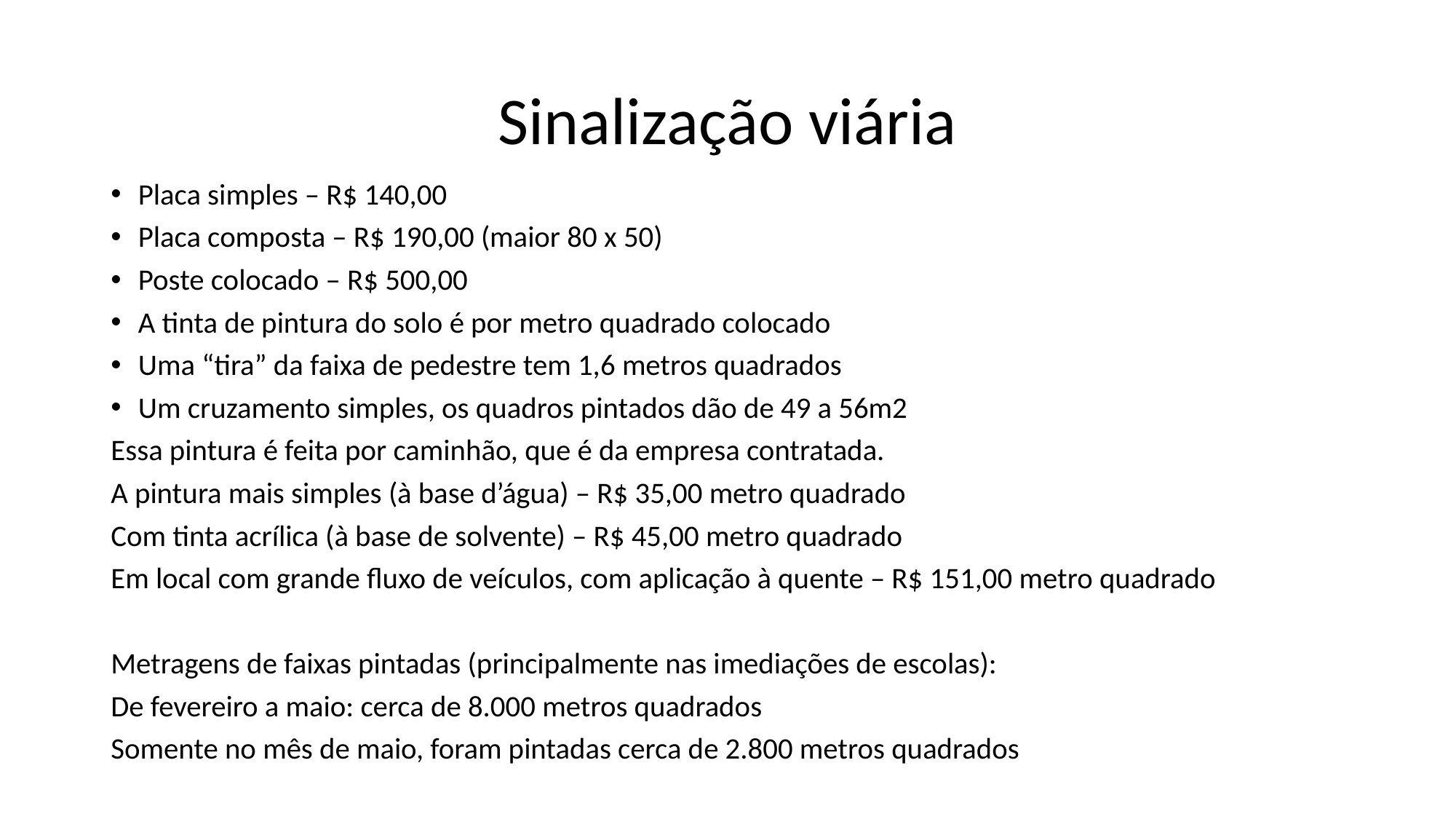

# Sinalização viária
Placa simples – R$ 140,00
Placa composta – R$ 190,00 (maior 80 x 50)
Poste colocado – R$ 500,00
A tinta de pintura do solo é por metro quadrado colocado
Uma “tira” da faixa de pedestre tem 1,6 metros quadrados
Um cruzamento simples, os quadros pintados dão de 49 a 56m2
Essa pintura é feita por caminhão, que é da empresa contratada.
A pintura mais simples (à base d’água) – R$ 35,00 metro quadrado
Com tinta acrílica (à base de solvente) – R$ 45,00 metro quadrado
Em local com grande fluxo de veículos, com aplicação à quente – R$ 151,00 metro quadrado

Metragens de faixas pintadas (principalmente nas imediações de escolas):
De fevereiro a maio: cerca de 8.000 metros quadrados
Somente no mês de maio, foram pintadas cerca de 2.800 metros quadrados